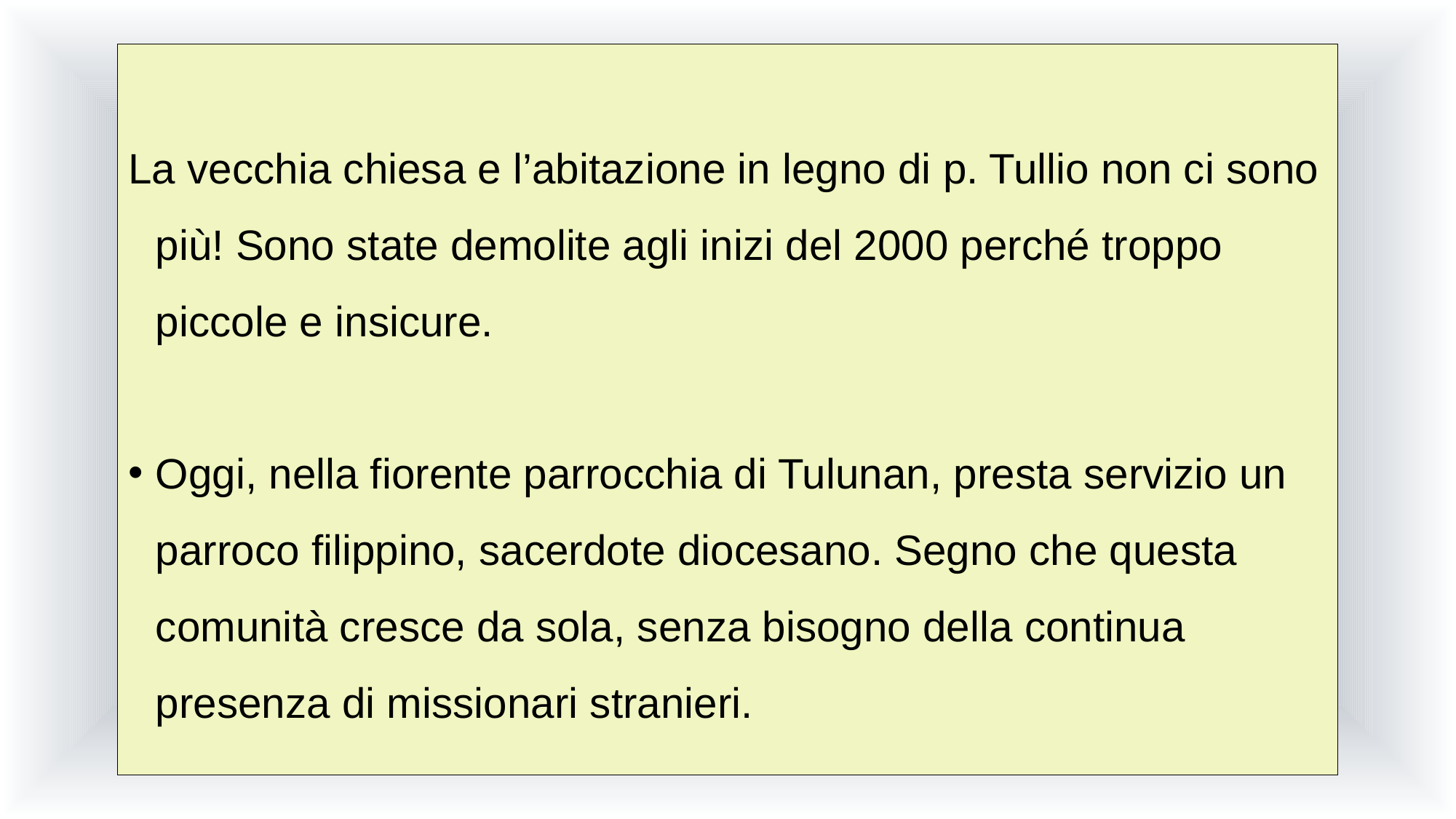

La vecchia chiesa e l’abitazione in legno di p. Tullio non ci sono più! Sono state demolite agli inizi del 2000 perché troppo piccole e insicure.

Oggi, nella fiorente parrocchia di Tulunan, presta servizio un parroco filippino, sacerdote diocesano. Segno che questa comunità cresce da sola, senza bisogno della continua presenza di missionari stranieri.